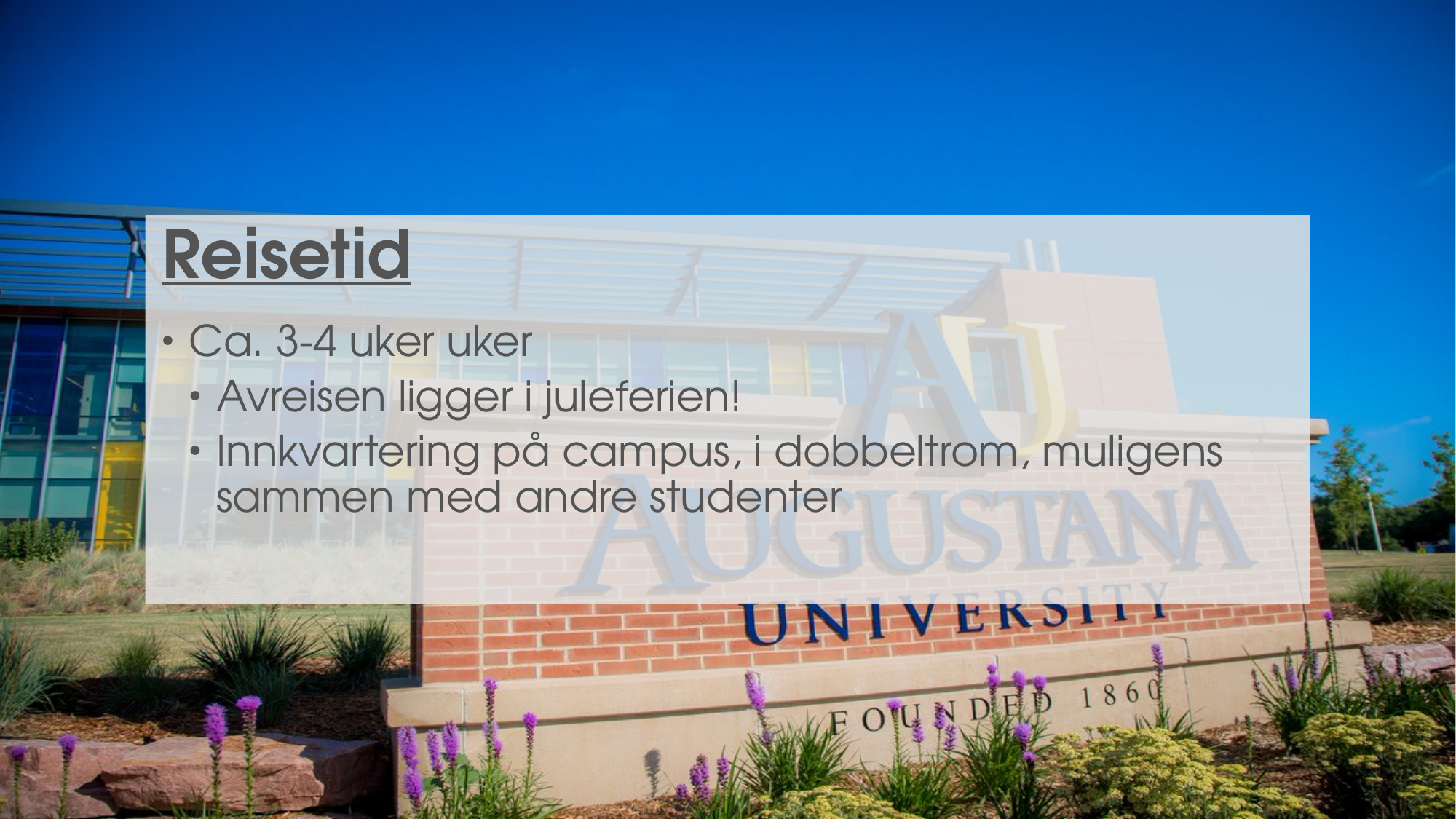

Reisetid
Ca. 3-4 uker uker
Avreisen ligger i juleferien!
Innkvartering på campus, i dobbeltrom, muligens sammen med andre studenter